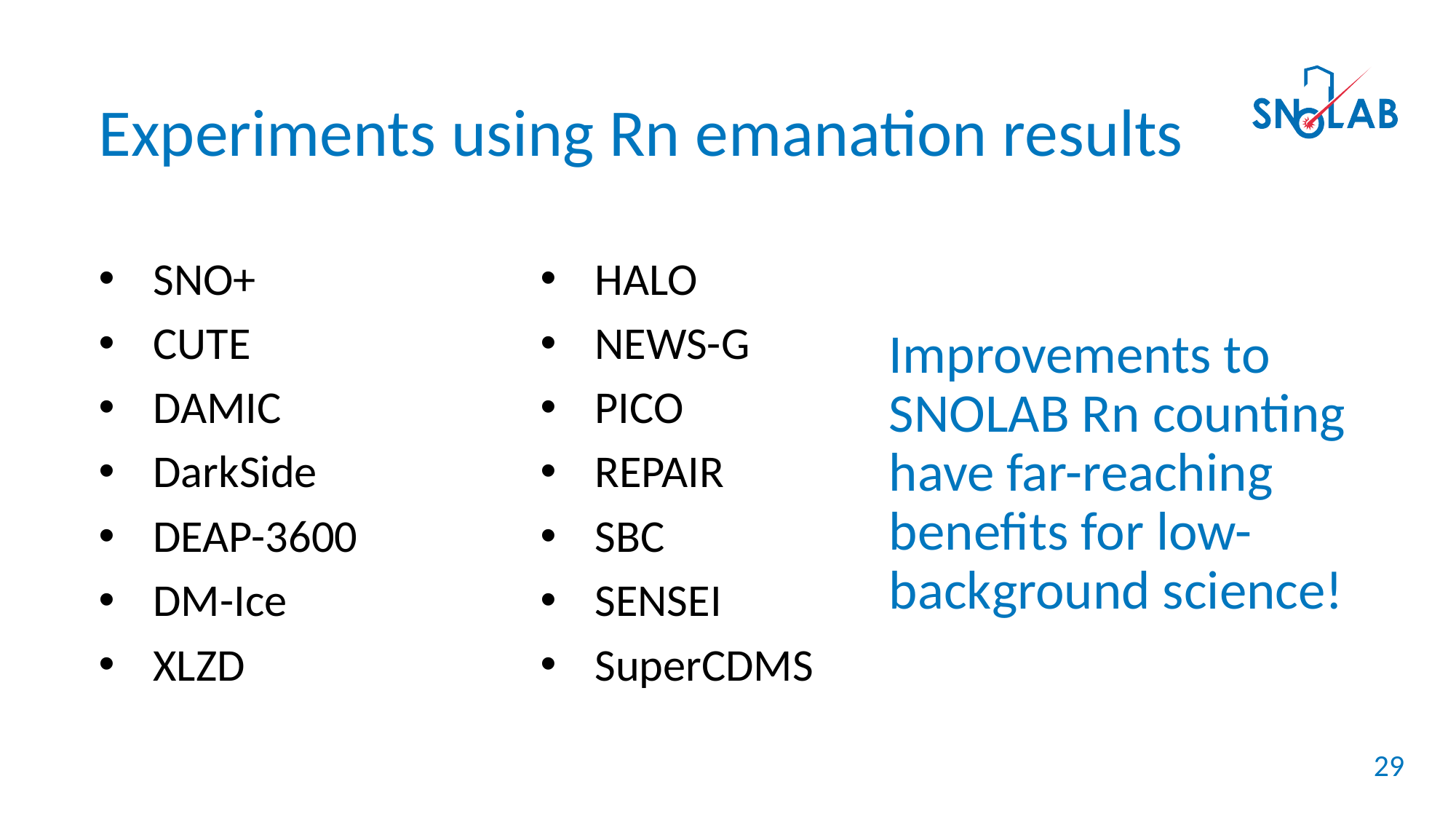

Experiments using Rn emanation results
SNO+
CUTE
DAMIC
DarkSide
DEAP-3600
DM-Ice
XLZD
HALO
NEWS-G
PICO
REPAIR
SBC
SENSEI
SuperCDMS
Improvements to SNOLAB Rn counting have far-reaching benefits for low-background science!
29